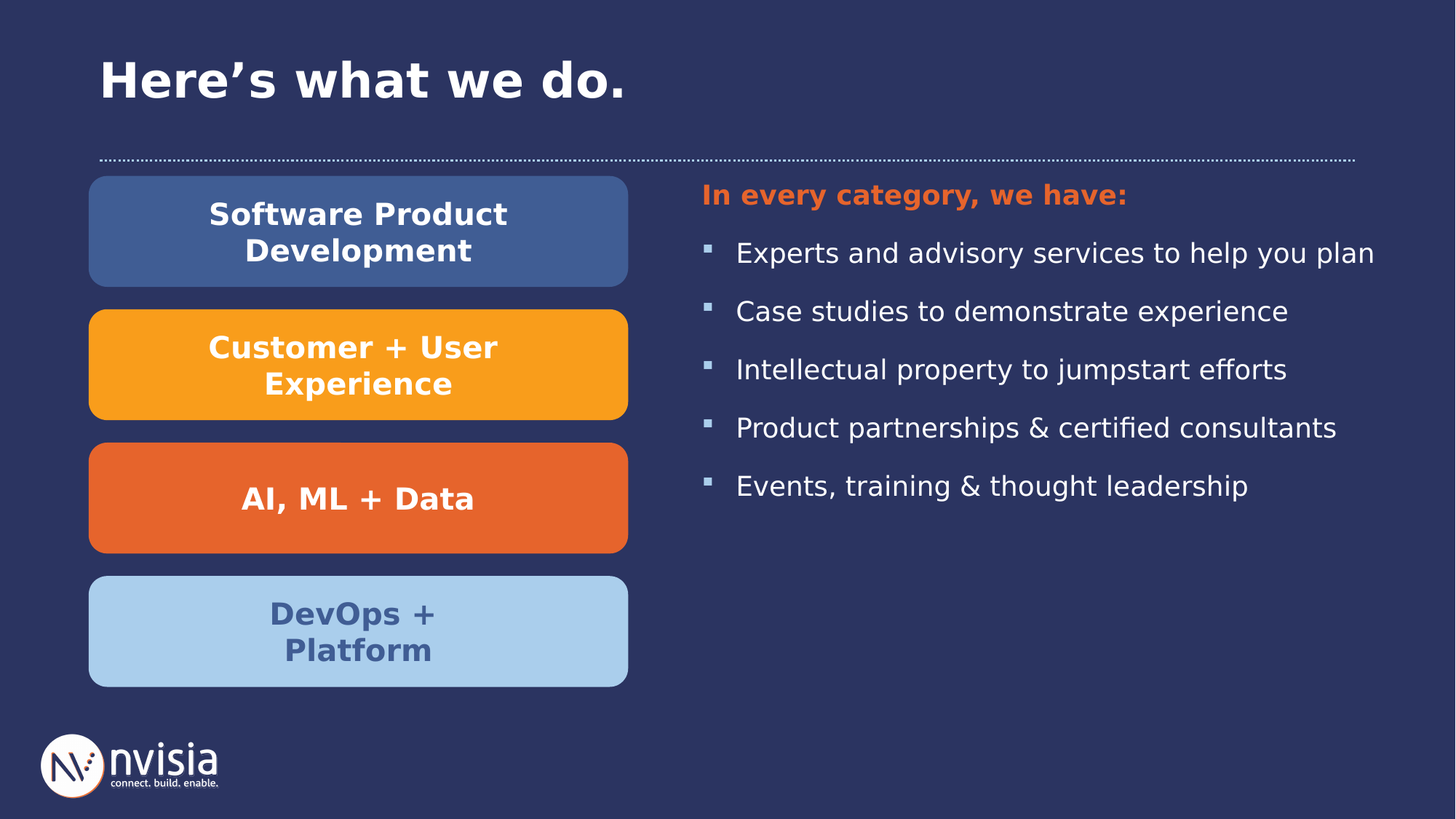

# Here’s what we do.
In every category, we have:
Experts and advisory services to help you plan
Case studies to demonstrate experience
Intellectual property to jumpstart efforts
Product partnerships & certified consultants
Events, training & thought leadership

Software Product Development
Customer + User
Experience
AI, ML + Data
DevOps +
Platform